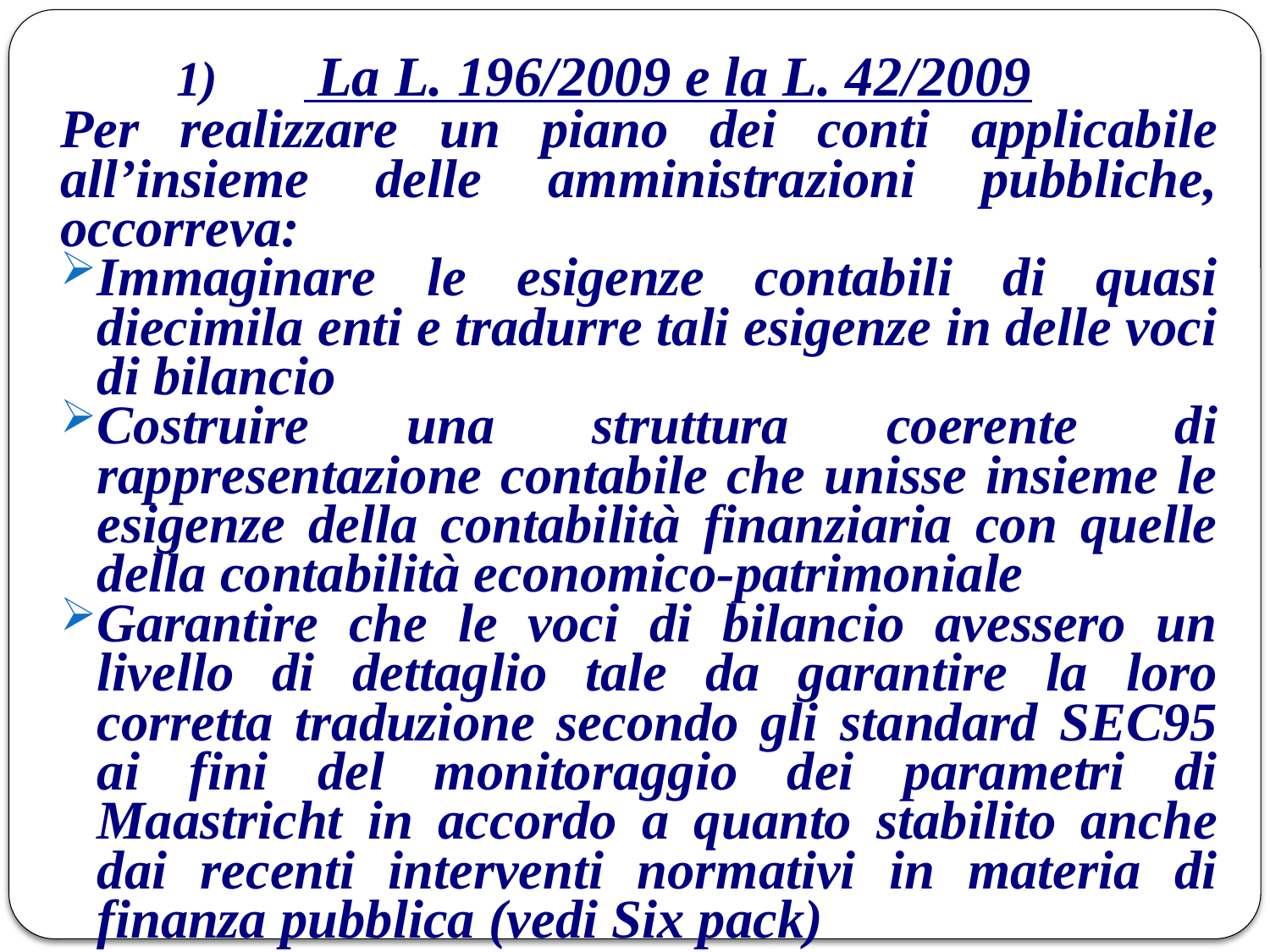

# 1) 	 La L. 196/2009 e la L. 42/2009
Per realizzare un piano dei conti applicabile all’insieme delle amministrazioni pubbliche, occorreva:
Immaginare le esigenze contabili di quasi diecimila enti e tradurre tali esigenze in delle voci di bilancio
Costruire una struttura coerente di rappresentazione contabile che unisse insieme le esigenze della contabilità finanziaria con quelle della contabilità economico-patrimoniale
Garantire che le voci di bilancio avessero un livello di dettaglio tale da garantire la loro corretta traduzione secondo gli standard SEC95 ai fini del monitoraggio dei parametri di Maastricht in accordo a quanto stabilito anche dai recenti interventi normativi in materia di finanza pubblica (vedi Six pack)